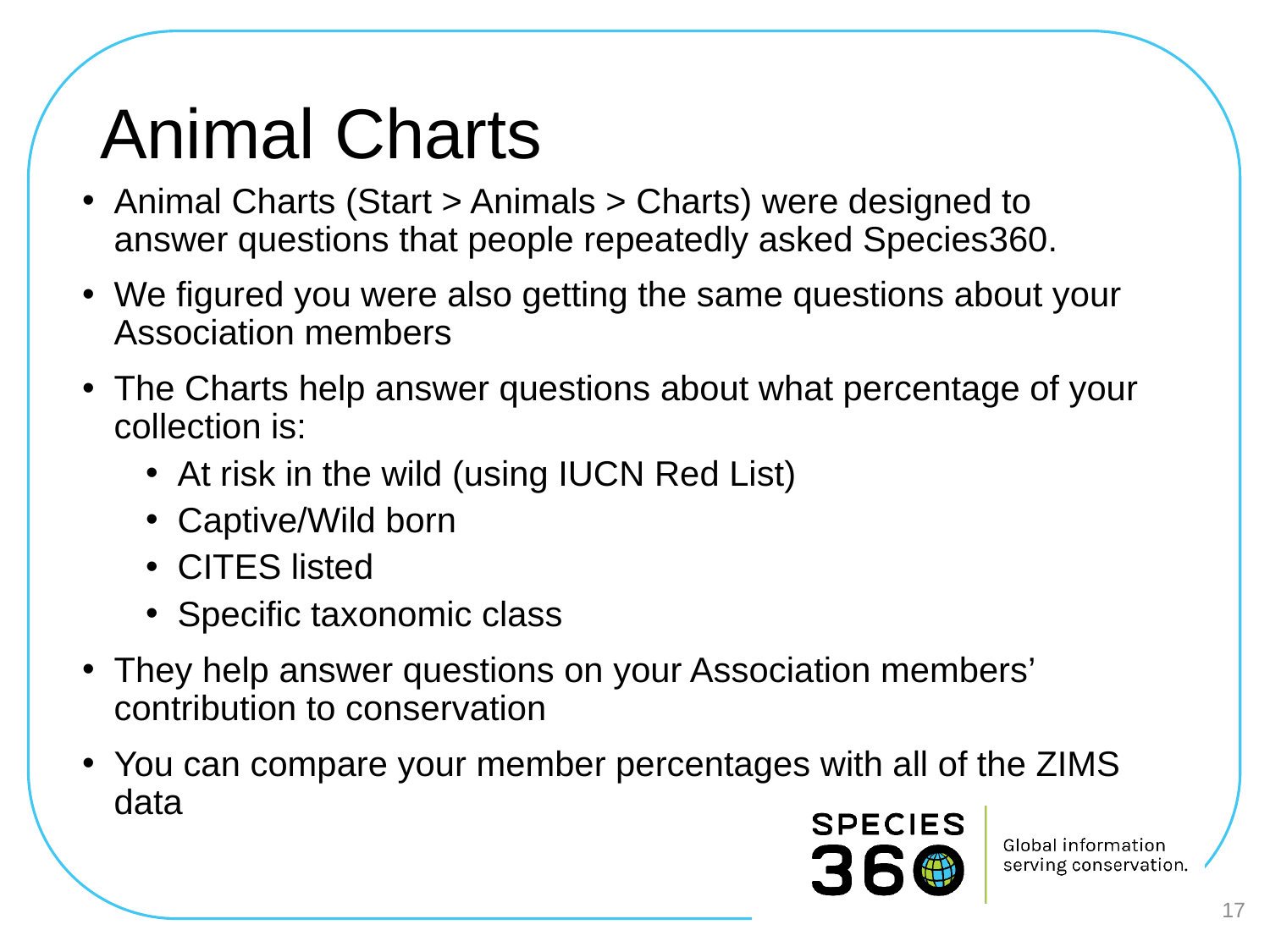

# Animal Charts
Animal Charts (Start > Animals > Charts) were designed to answer questions that people repeatedly asked Species360.
We figured you were also getting the same questions about your Association members
The Charts help answer questions about what percentage of your collection is:
At risk in the wild (using IUCN Red List)
Captive/Wild born
CITES listed
Specific taxonomic class
They help answer questions on your Association members’ contribution to conservation
You can compare your member percentages with all of the ZIMS data
17